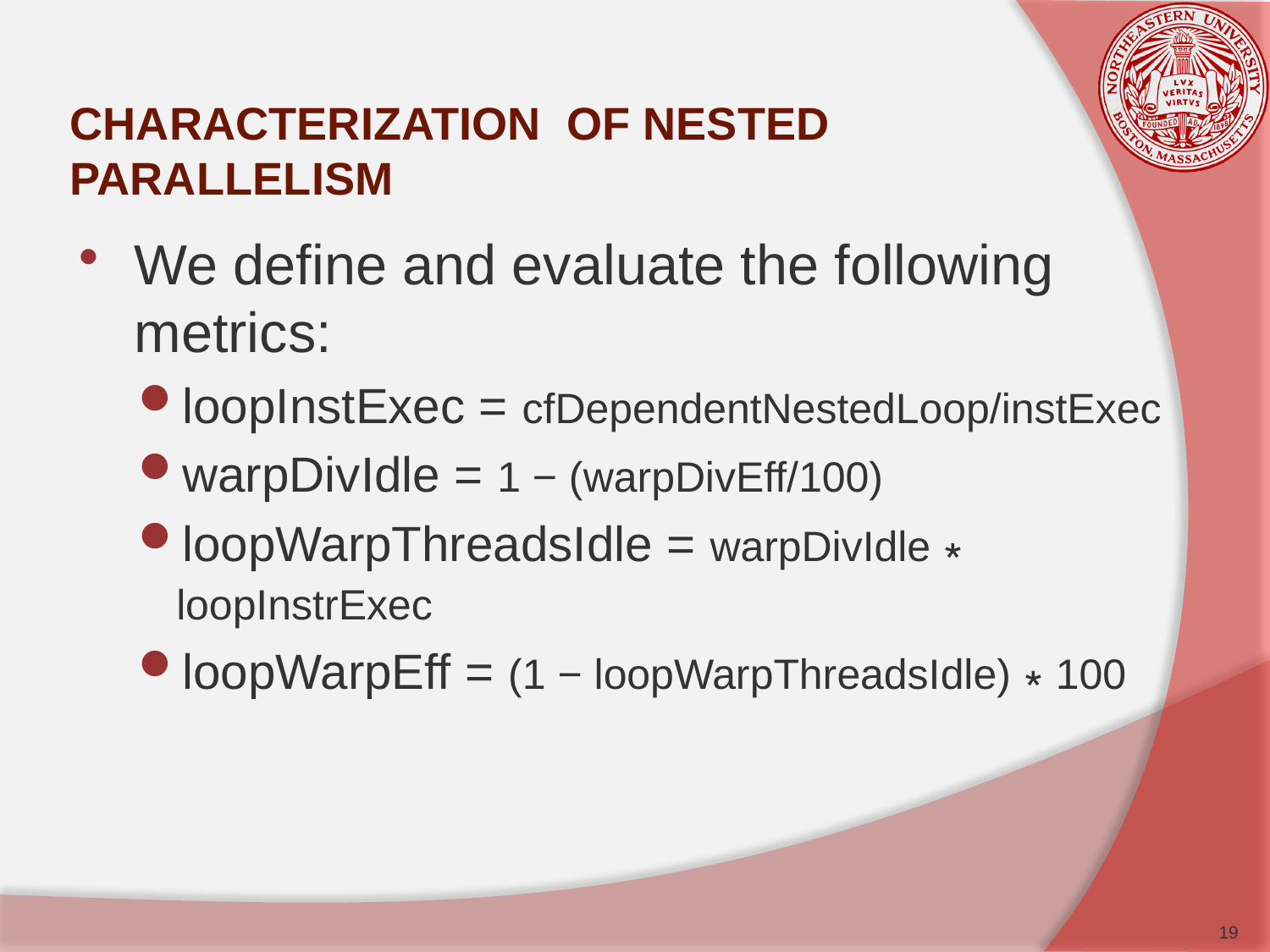

# CHARACTERIZATION  OF NESTED PARALLELISM
We define and evaluate the following metrics:
loopInstExec = cfDependentNestedLoop/instExec
warpDivIdle = 1 − (warpDivEff/100)
loopWarpThreadsIdle = warpDivIdle ∗ loopInstrExec
loopWarpEff = (1 − loopWarpThreadsIdle) ∗ 100
19